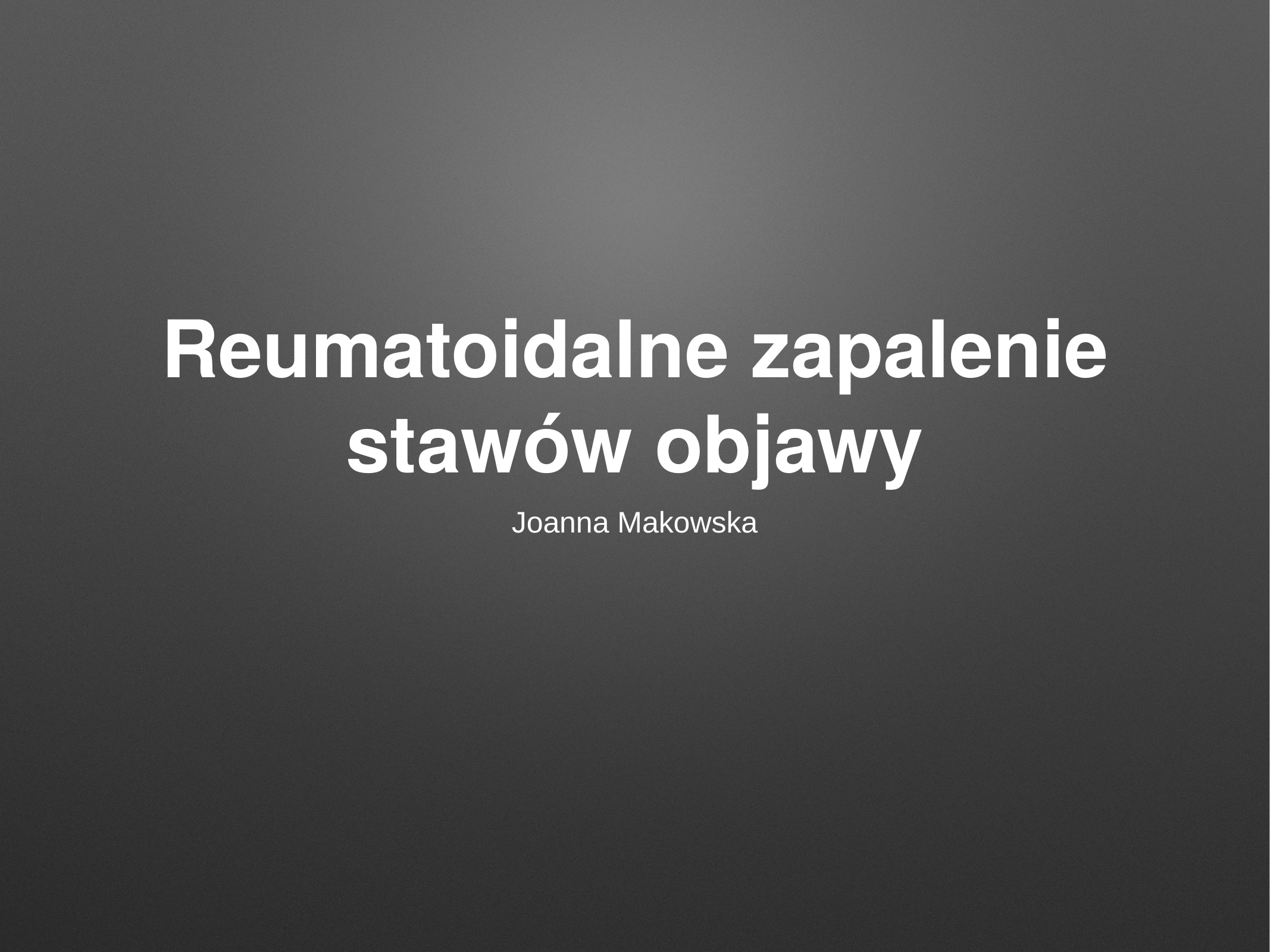

# Reumatoidalne zapalenie stawów objawy
Joanna Makowska